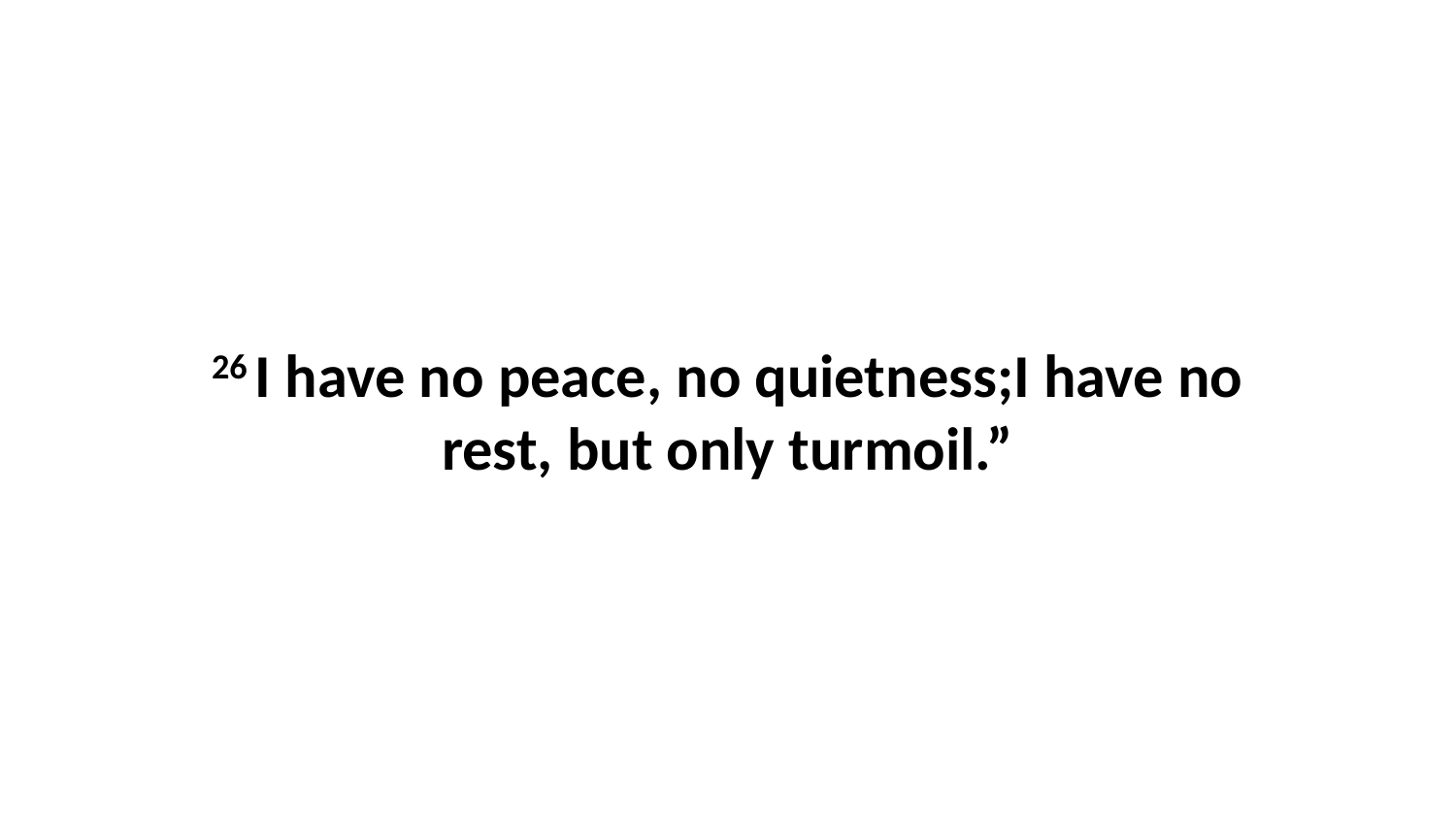

26 I have no peace, no quietness;I have no rest, but only turmoil.”